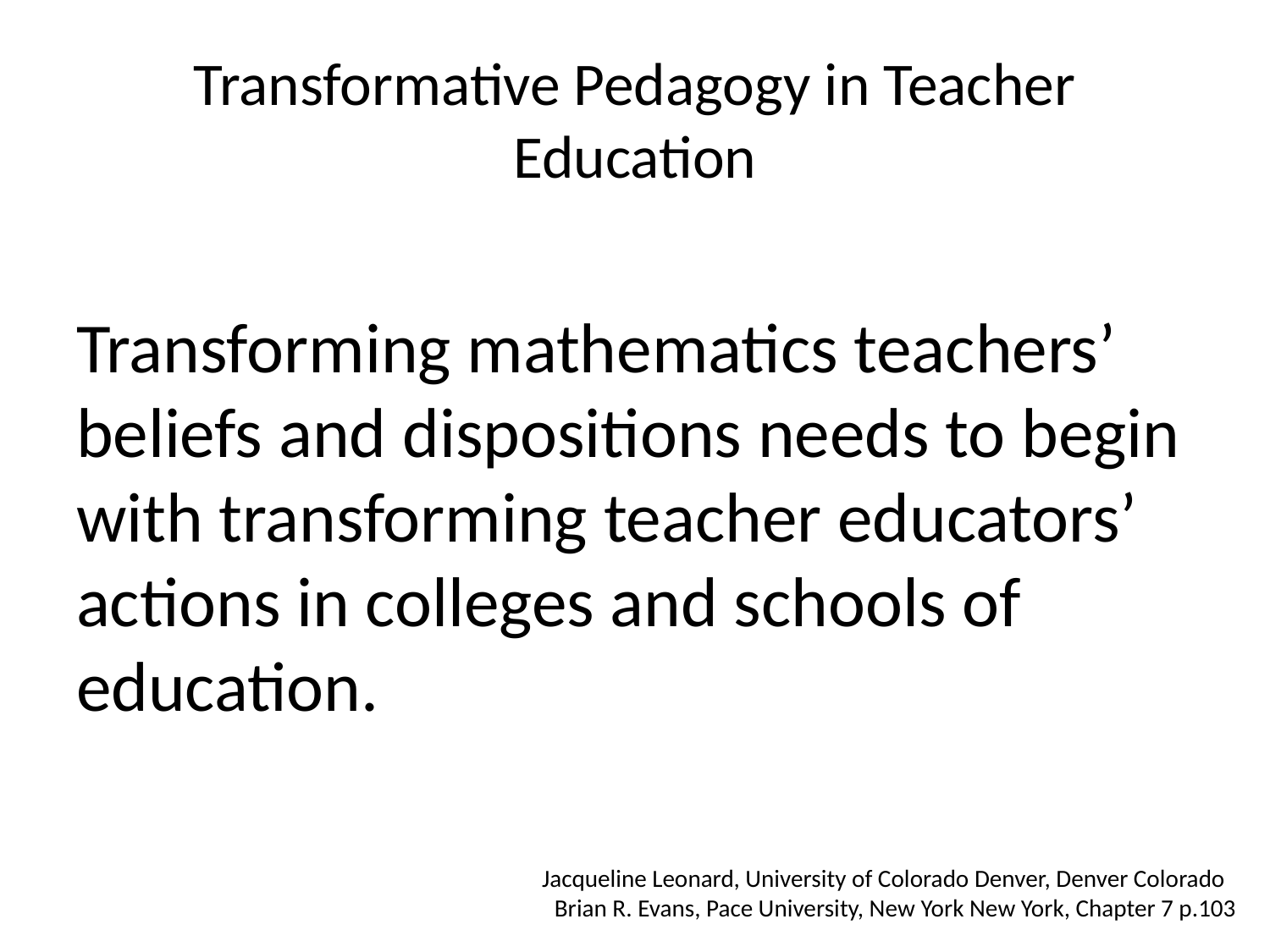

# Transformative Pedagogy in Teacher Education
Transforming mathematics teachers’ beliefs and dispositions needs to begin with transforming teacher educators’ actions in colleges and schools of education.
Jacqueline Leonard, University of Colorado Denver, Denver Colorado
Brian R. Evans, Pace University, New York New York, Chapter 7 p.103